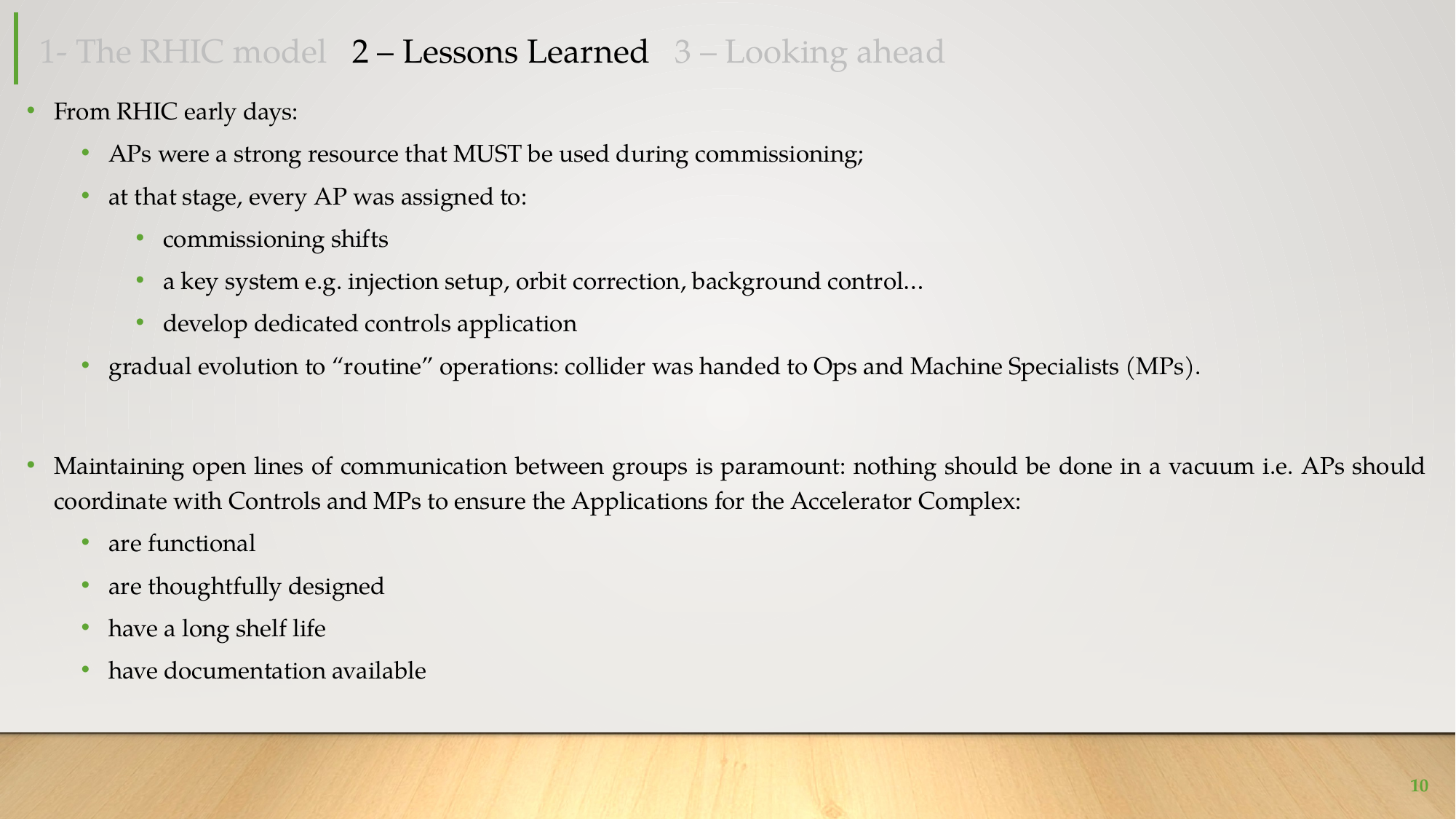

# 1- The RHIC model   2 – Lessons Learned   3 – Looking ahead
From RHIC early days:
APs were a strong resource that MUST be used during commissioning;
at that stage, every AP was assigned to:
commissioning shifts
a key system e.g. injection setup, orbit correction, background control…
develop dedicated controls application
gradual evolution to “routine” operations: collider was handed to Ops and Machine Specialists (MPs).

Maintaining open lines of communication between groups is paramount: nothing should be done in a vacuum i.e. APs should coordinate with Controls and MPs to ensure the Applications for the Accelerator Complex:
are functional
are thoughtfully designed
have a long shelf life
have documentation available
10